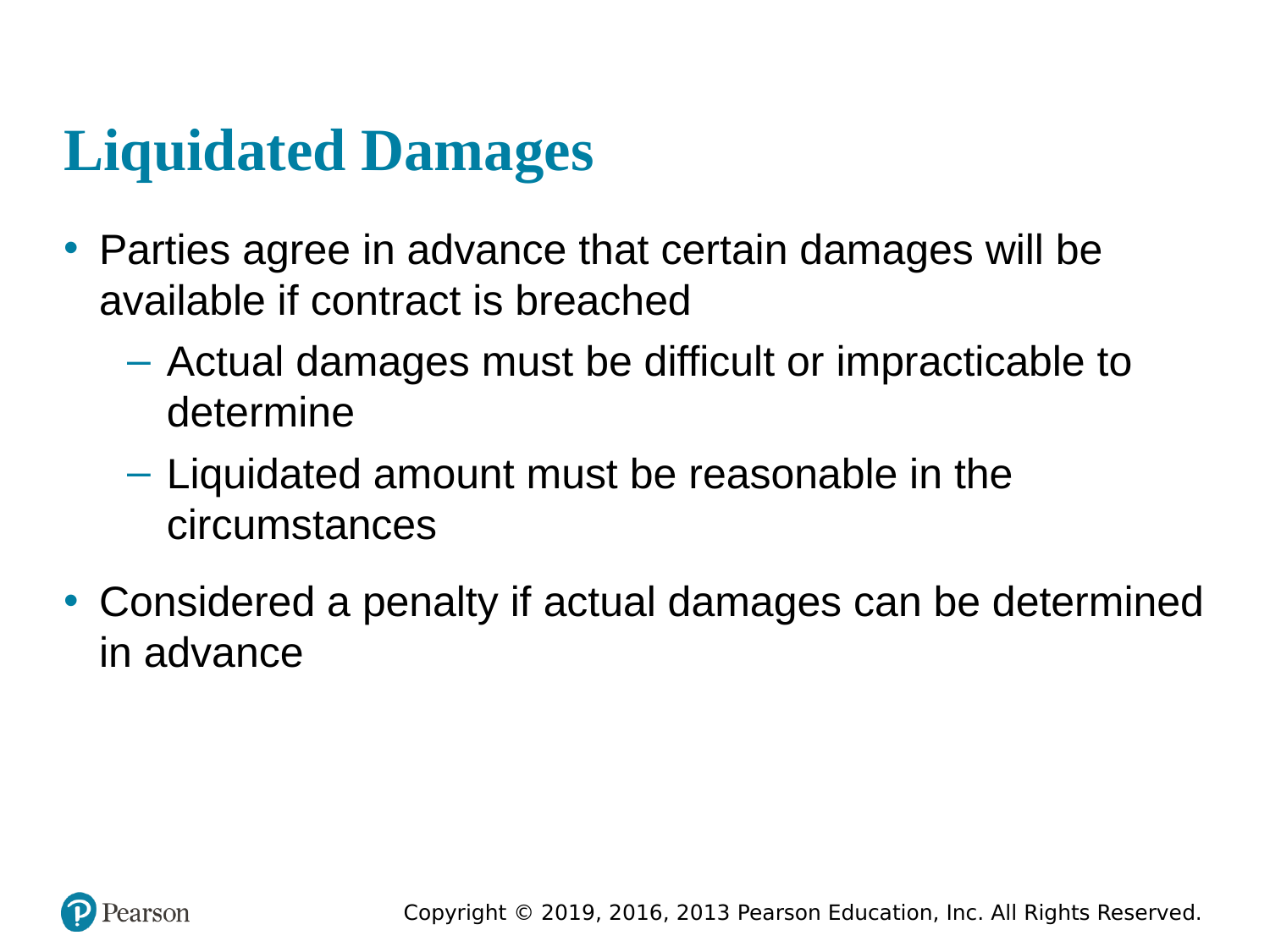

# Liquidated Damages
Parties agree in advance that certain damages will be available if contract is breached
Actual damages must be difficult or impracticable to determine
Liquidated amount must be reasonable in the circumstances
Considered a penalty if actual damages can be determined in advance